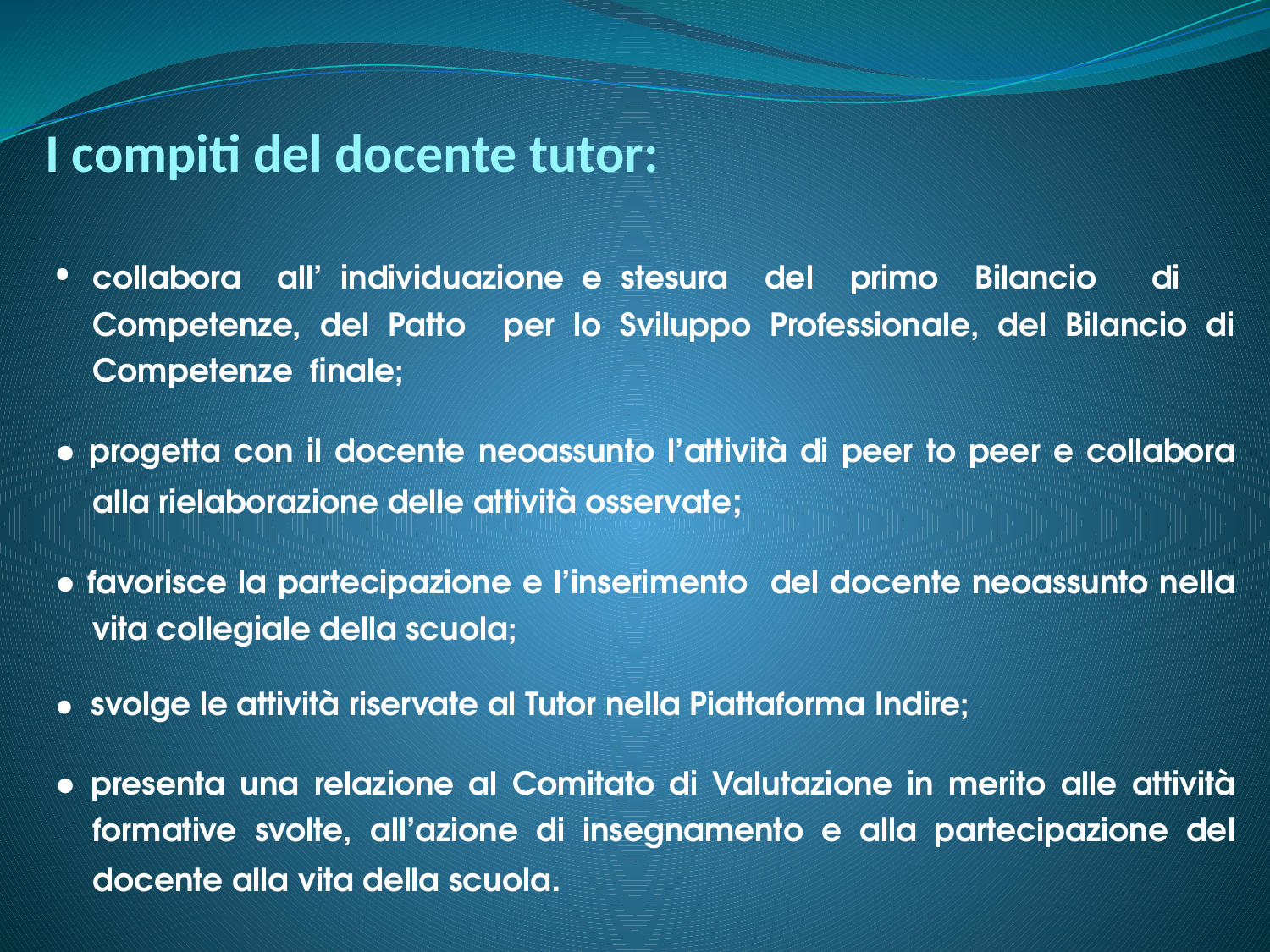

# I compiti del docente tutor:
•	collabora  all’ individuazione e stesura  del  primo  Bilancio   di    Competenze, del Patto  per lo Sviluppo Professionale, del Bilancio di Competenze  finale;

• progetta con il docente neoassunto l’attività di peer to peer e collabora alla rielaborazione delle attività osservate;

• favorisce la partecipazione e l’inserimento  del docente neoassunto nella vita collegiale della scuola;

•  svolge le attività riservate al Tutor nella Piattaforma Indire;

• presenta una relazione al Comitato di Valutazione in merito alle attività formative svolte, all’azione di insegnamento e alla partecipazione del docente alla vita della scuola.